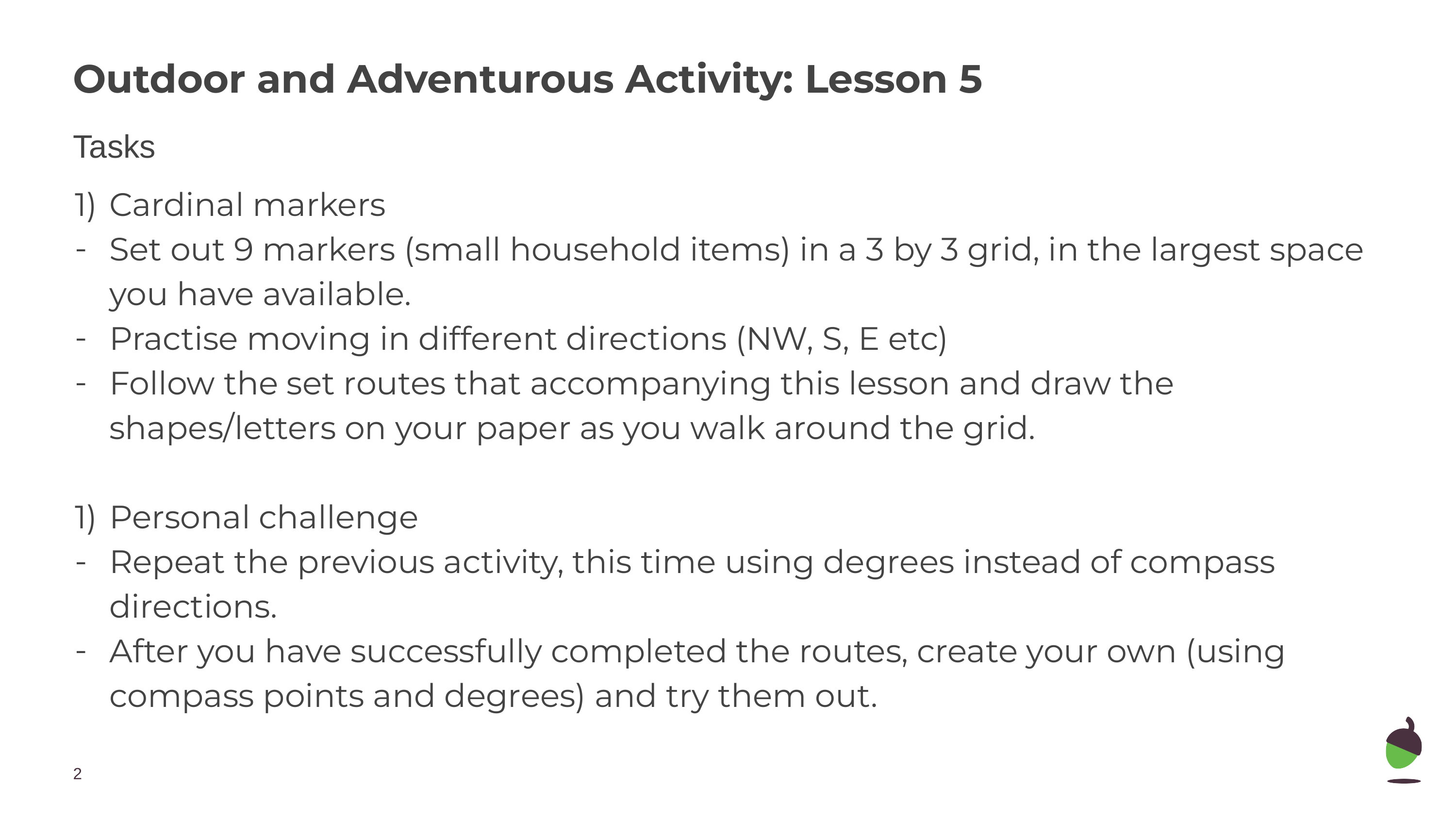

# Outdoor and Adventurous Activity: Lesson 5

Tasks
Cardinal markers
Set out 9 markers (small household items) in a 3 by 3 grid, in the largest space you have available.
Practise moving in different directions (NW, S, E etc)
Follow the set routes that accompanying this lesson and draw the shapes/letters on your paper as you walk around the grid.

Personal challenge
Repeat the previous activity, this time using degrees instead of compass directions.
After you have successfully completed the routes, create your own (using compass points and degrees) and try them out.

2